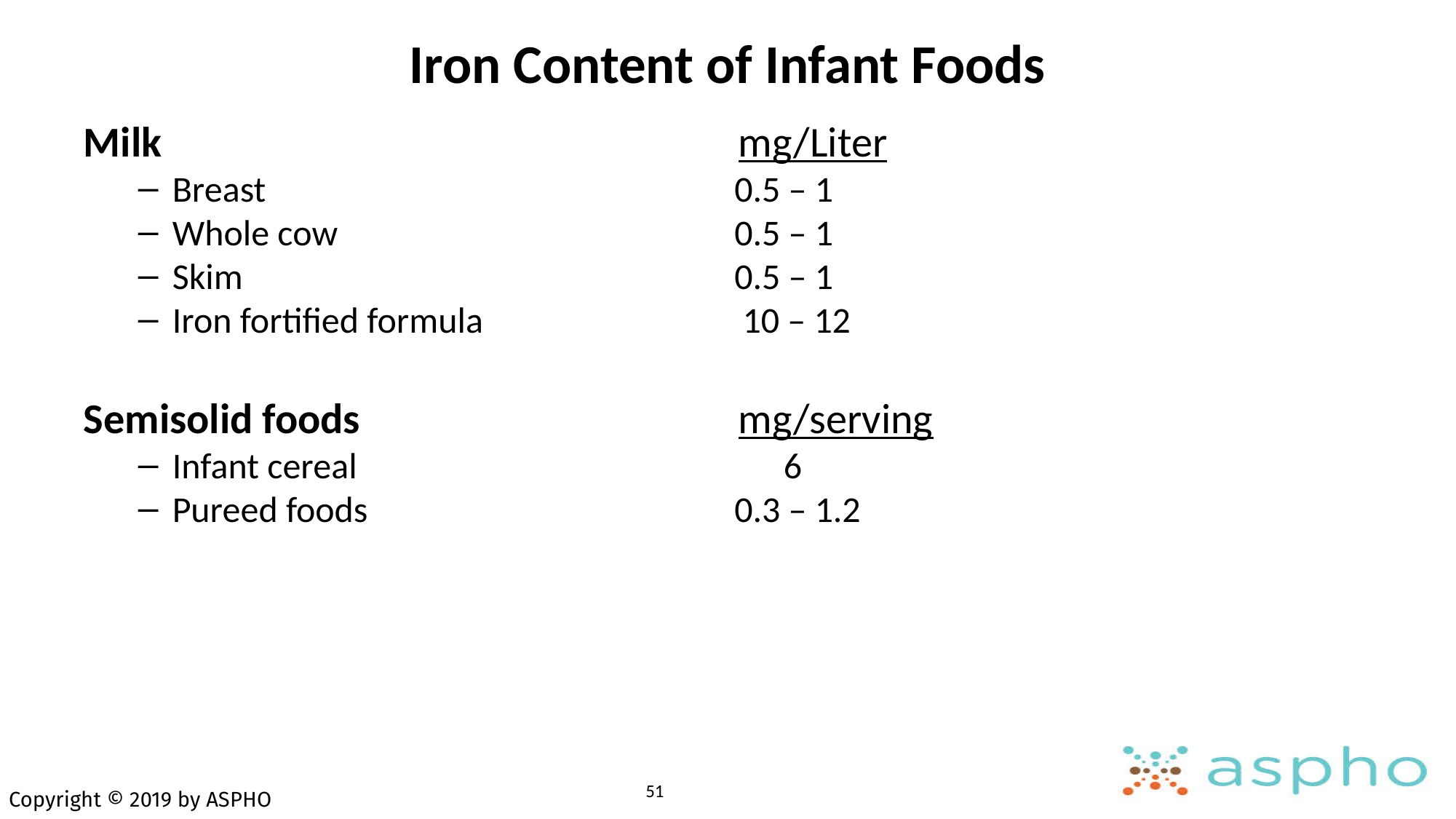

# Iron Content of Infant Foods
Milk						mg/Liter
Breast					  0.5 – 1
Whole cow				  0.5 – 1
Skim					  0.5 – 1
Iron fortified formula		  	   10 – 12

Semisolid foods				mg/serving
Infant cereal 			         	        6
Pureed foods			 	  0.3 – 1.2

51
Copyright © 2019 by ASPHO